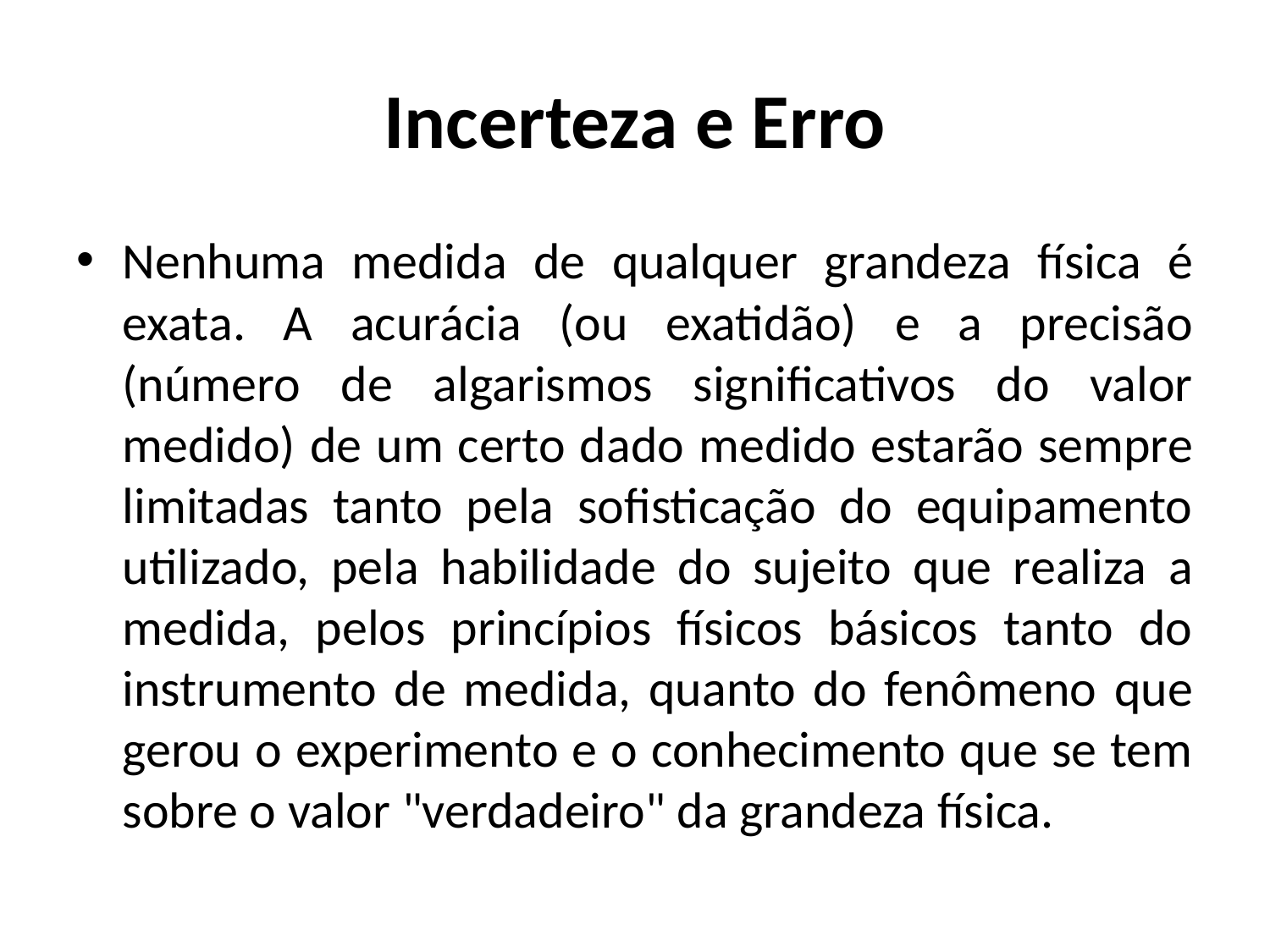

# Incerteza e Erro
Nenhuma medida de qualquer grandeza física é exata. A acurácia (ou exatidão) e a precisão (número de algarismos significativos do valor medido) de um certo dado medido estarão sempre limitadas tanto pela sofisticação do equipamento utilizado, pela habilidade do sujeito que realiza a medida, pelos princípios físicos básicos tanto do instrumento de medida, quanto do fenômeno que gerou o experimento e o conhecimento que se tem sobre o valor "verdadeiro" da grandeza física.